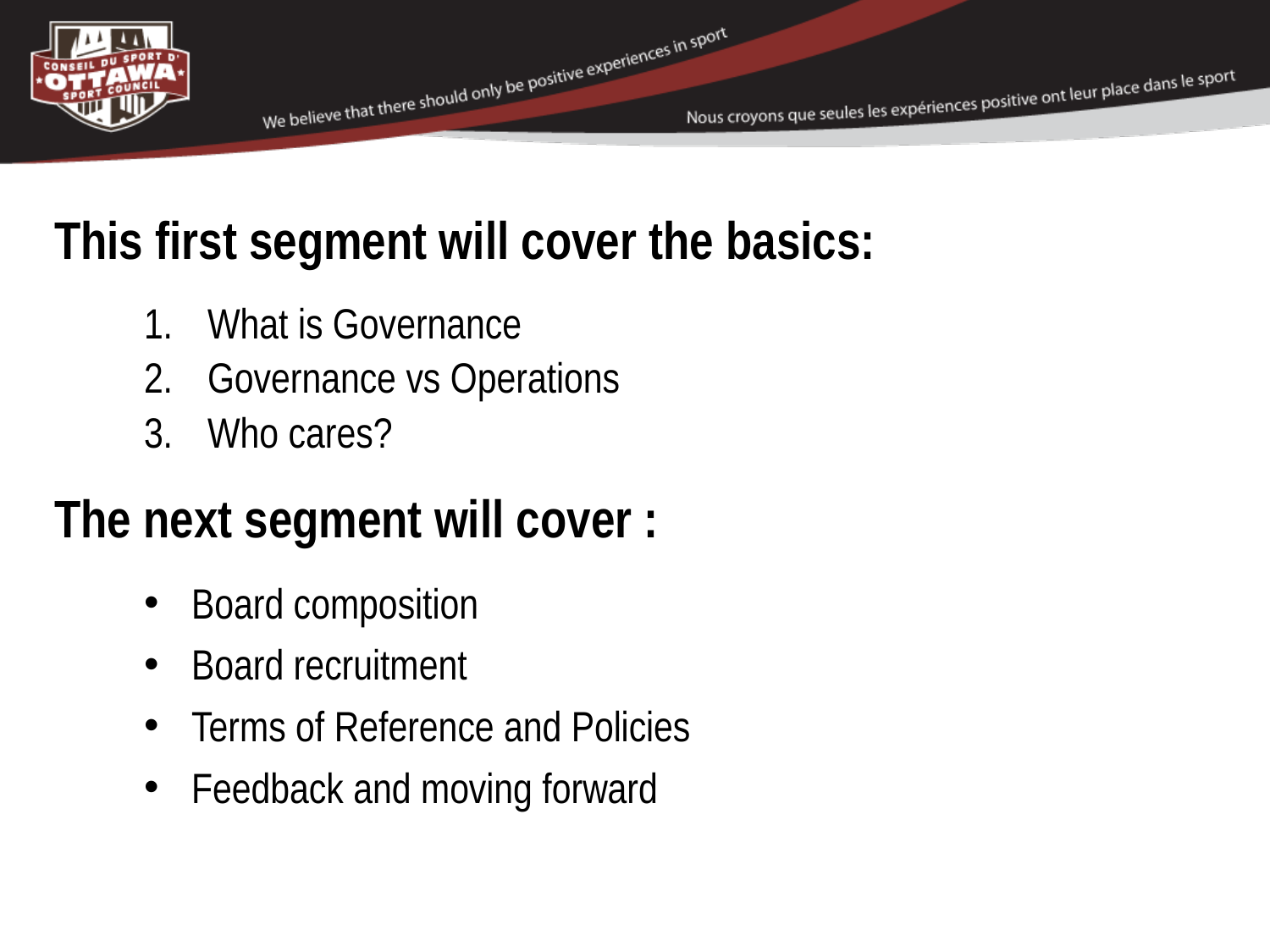

# This first segment will cover the basics:
What is Governance
Governance vs Operations
Who cares?

Board composition
Board recruitment
Terms of Reference and Policies
Feedback and moving forward

The next segment will cover :